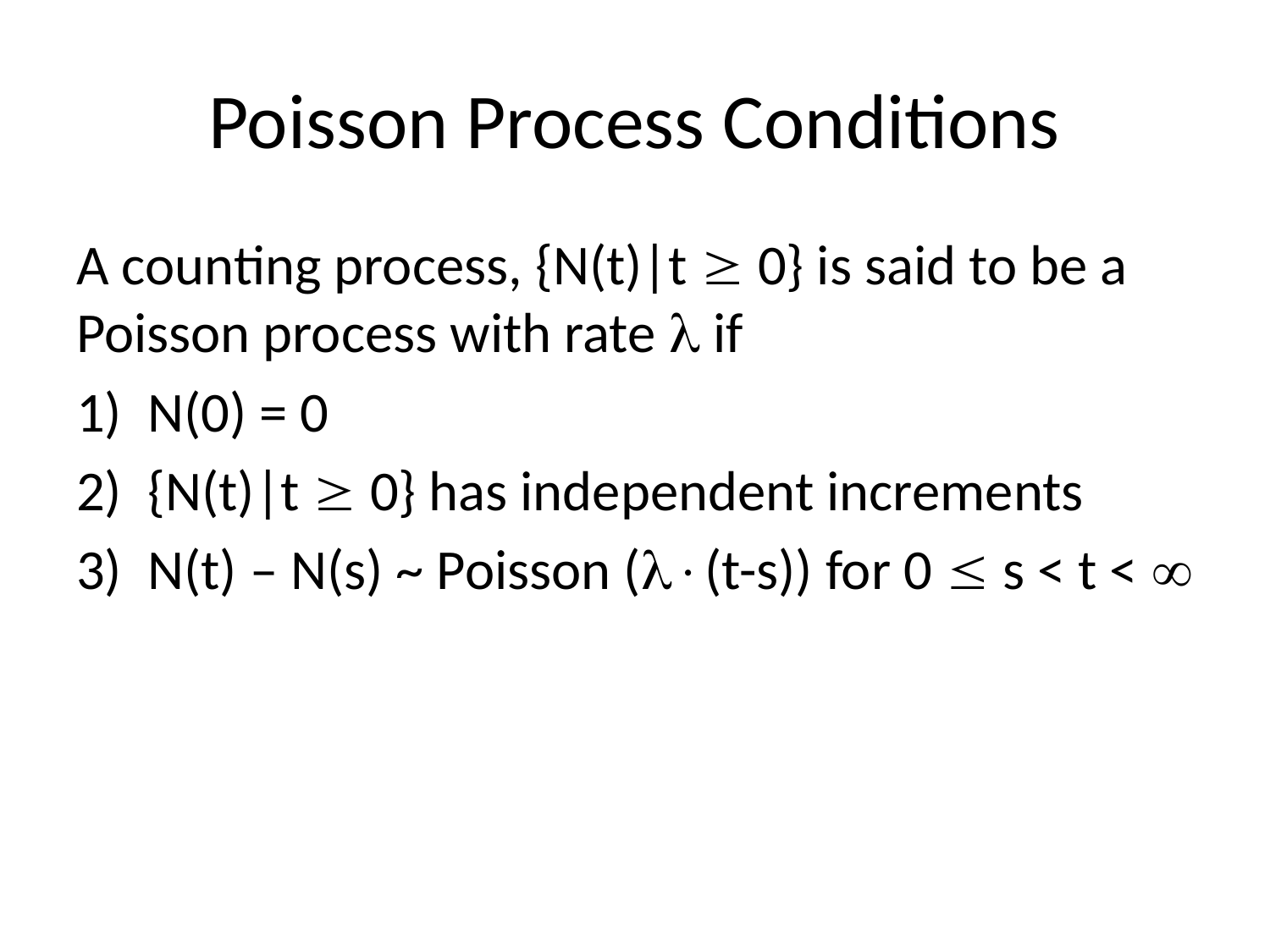

# Poisson Process Conditions
A counting process, {N(t)|t ≥ 0} is said to be a Poisson process with rate λ if
N(0) = 0
{N(t)|t ≥ 0} has independent increments
N(t) – N(s) ~ Poisson (λ⋅(t-s)) for 0 ≤ s < t < ∞